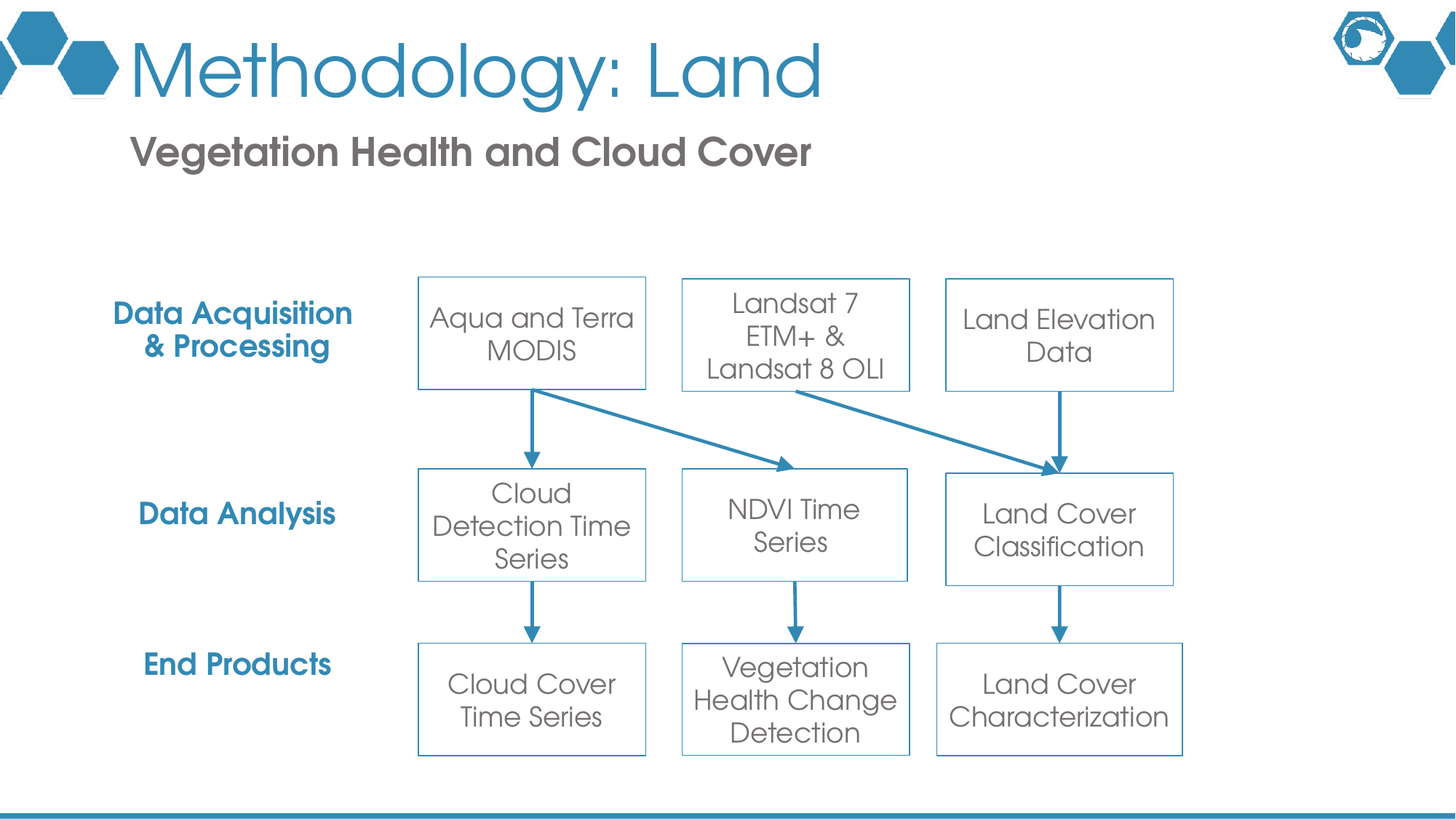

# Methodology: Land
Vegetation Health and Cloud Cover
Aqua and Terra MODIS
Landsat 7 ETM+ & Landsat 8 OLI
Land Elevation Data
Data Acquisition
& Processing
Cloud Detection Time Series
NDVI Time Series
Land Cover Classification
Data Analysis
End Products
Cloud Cover Time Series
Vegetation Health Change Detection
Land Cover Characterization